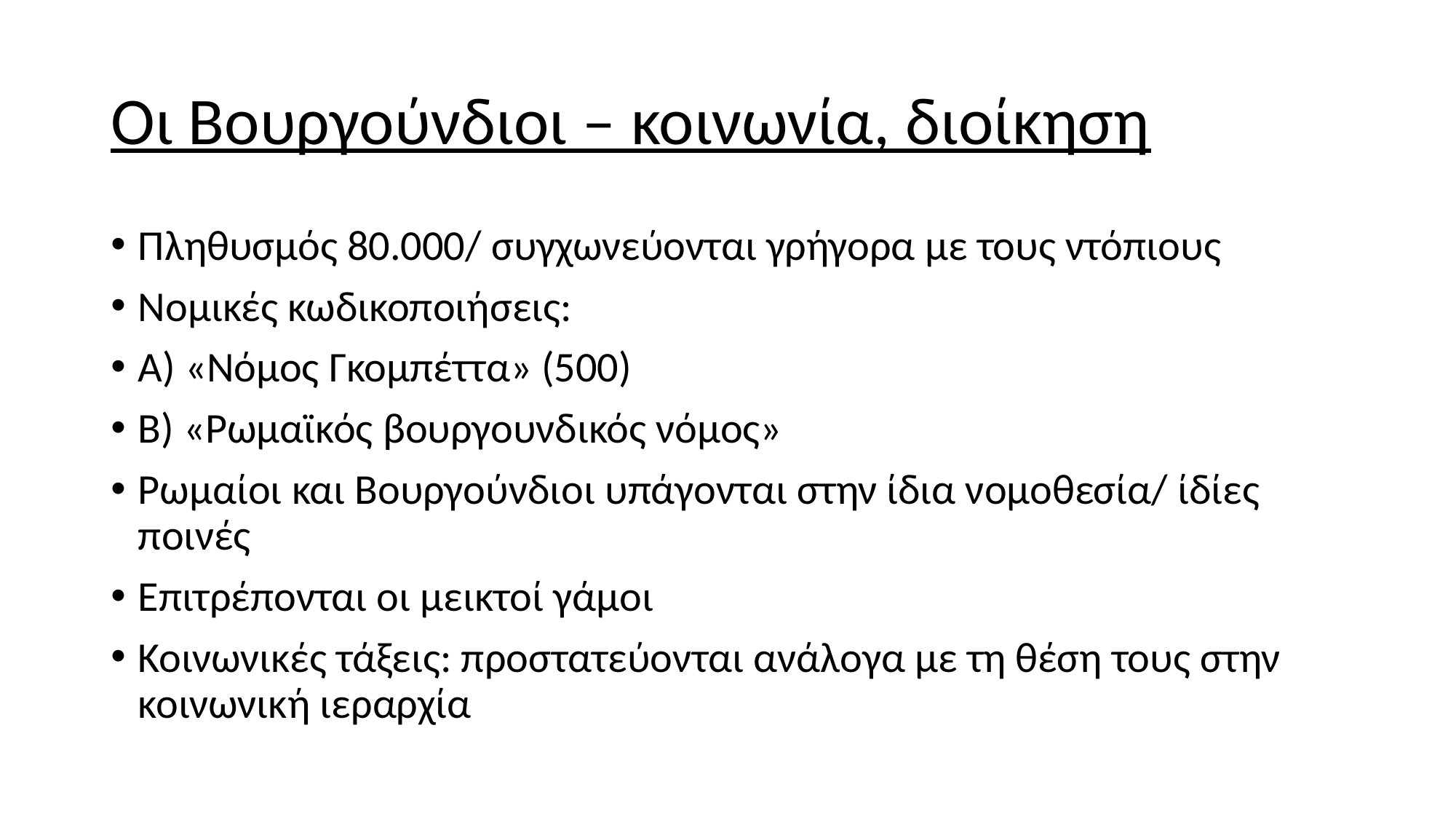

# Οι Βουργούνδιοι – κοινωνία, διοίκηση
Πληθυσμός 80.000/ συγχωνεύονται γρήγορα με τους ντόπιους
Νομικές κωδικοποιήσεις:
Α) «Νόμος Γκομπέττα» (500)
Β) «Ρωμαϊκός βουργουνδικός νόμος»
Ρωμαίοι και Βουργούνδιοι υπάγονται στην ίδια νομοθεσία/ ίδίες ποινές
Επιτρέπονται οι μεικτοί γάμοι
Κοινωνικές τάξεις: προστατεύονται ανάλογα με τη θέση τους στην κοινωνική ιεραρχία